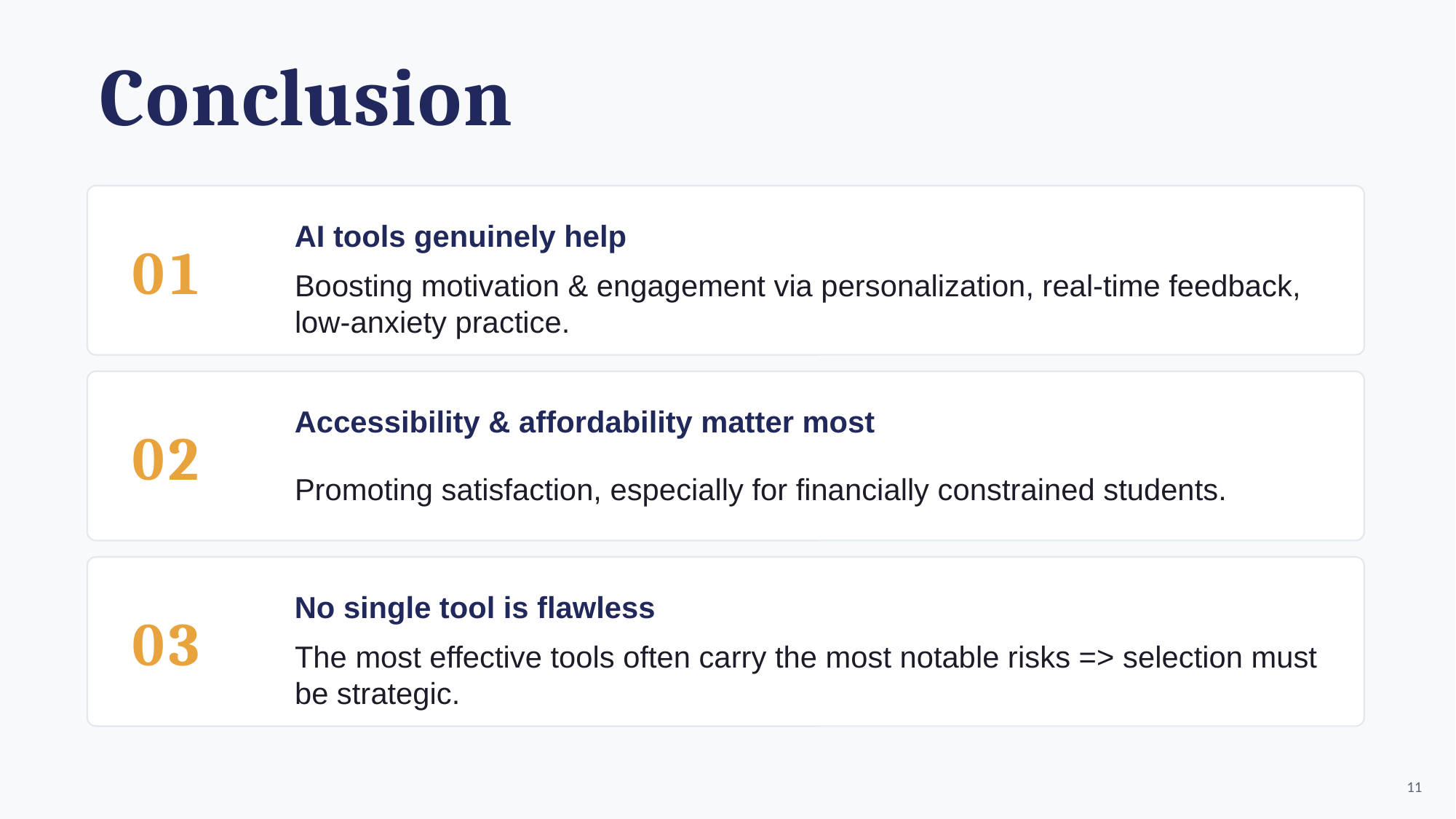

Conclusion

01
AI tools genuinely help
Boosting motivation & engagement via personalization, real-time feedback, low-anxiety practice.

02
Accessibility & affordability matter most
Promoting satisfaction, especially for financially constrained students.

03
No single tool is flawless
The most effective tools often carry the most notable risks => selection must be strategic.
11